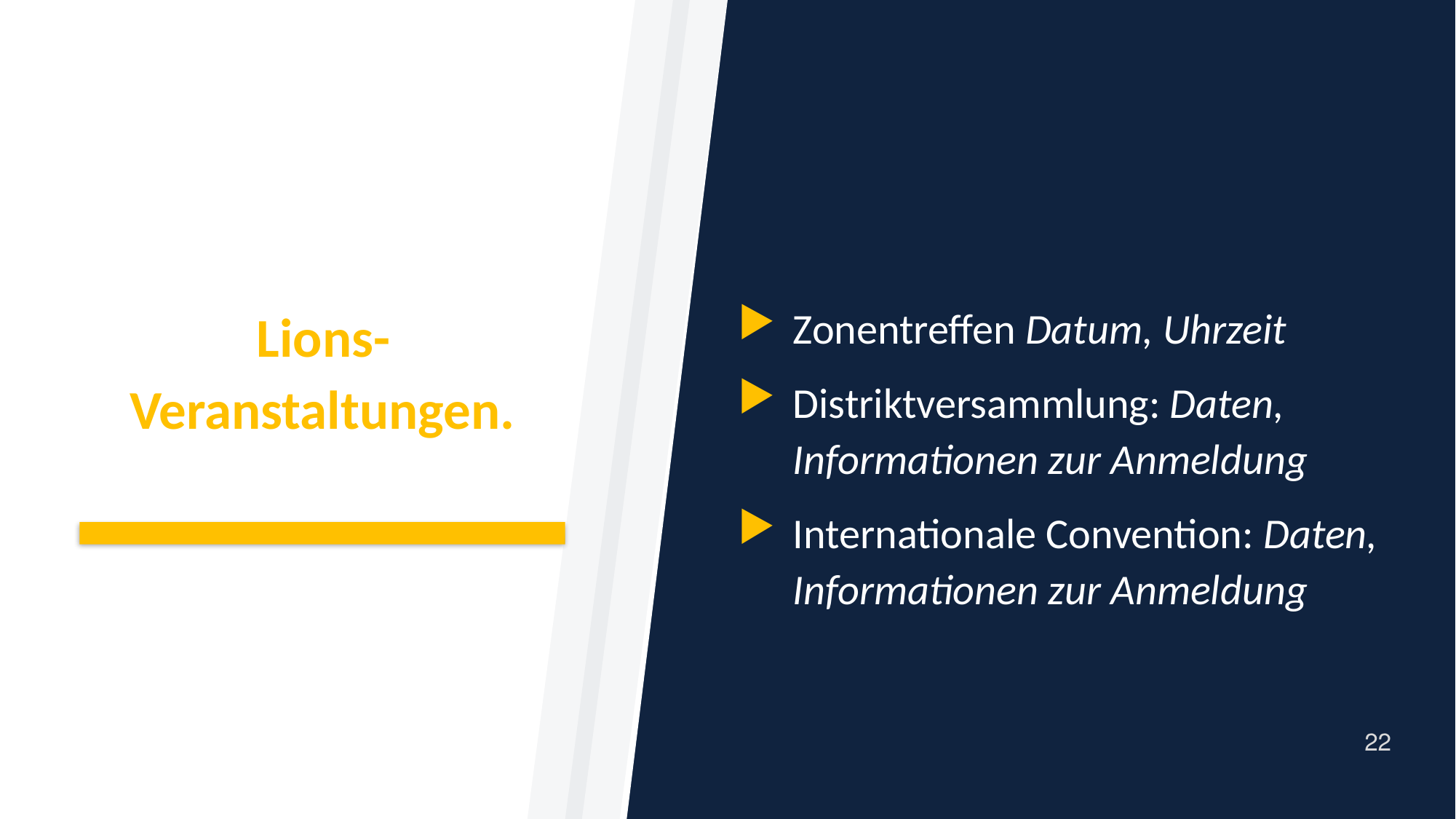

Zonentreffen Datum, Uhrzeit
Distriktversammlung: Daten, Informationen zur Anmeldung
Internationale Convention: Daten, Informationen zur Anmeldung
# Lions-Veranstaltungen.